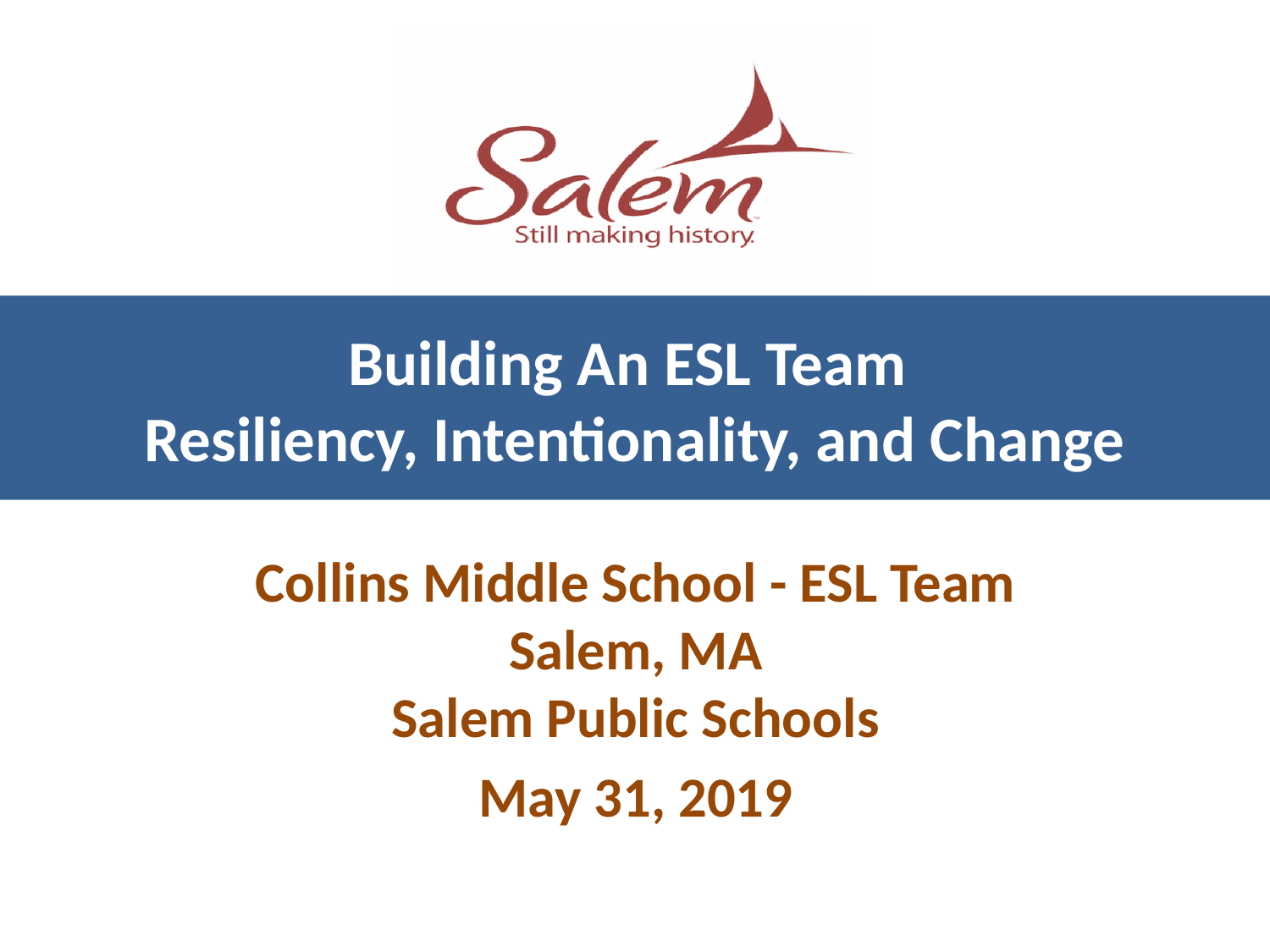

# Building An ESL Team
Resiliency, Intentionality, and Change
Collins Middle School - ESL Team
Salem, MA
Salem Public Schools
May 31, 2019